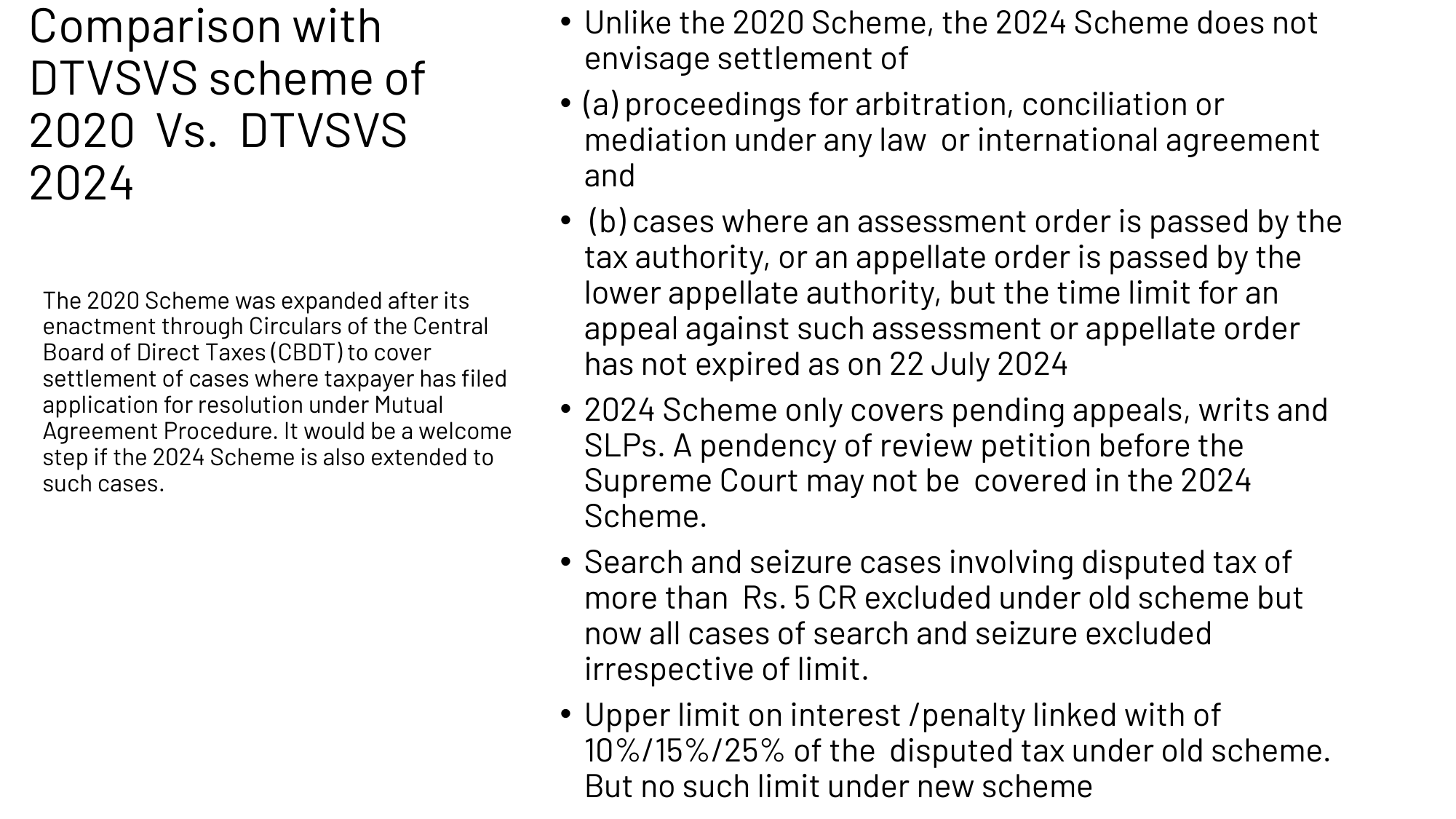

Unlike the 2020 Scheme, the 2024 Scheme does not envisage settlement of
(a) proceedings for arbitration, conciliation or mediation under any law  or international agreement and
 (b) cases where an assessment order is passed by the tax authority, or an appellate order is passed by the lower appellate authority, but the time limit for an appeal against such assessment or appellate order has not expired as on 22 July 2024
2024 Scheme only covers pending appeals, writs and SLPs. A pendency of review petition before the Supreme Court may not be  covered in the 2024 Scheme.
Search and seizure cases involving disputed tax of more than  Rs. 5 CR excluded under old scheme but now all cases of search and seizure excluded irrespective of limit.
Upper limit on interest /penalty linked with of 10%/15%/25% of the  disputed tax under old scheme. But no such limit under new scheme
# Comparison with DTVSVS scheme of 2020  Vs.  DTVSVS 2024
The 2020 Scheme was expanded after its enactment through Circulars of the Central Board of Direct Taxes (CBDT) to cover settlement of cases where taxpayer has filed application for resolution under Mutual Agreement Procedure. It would be a welcome  step if the 2024 Scheme is also extended to such cases.